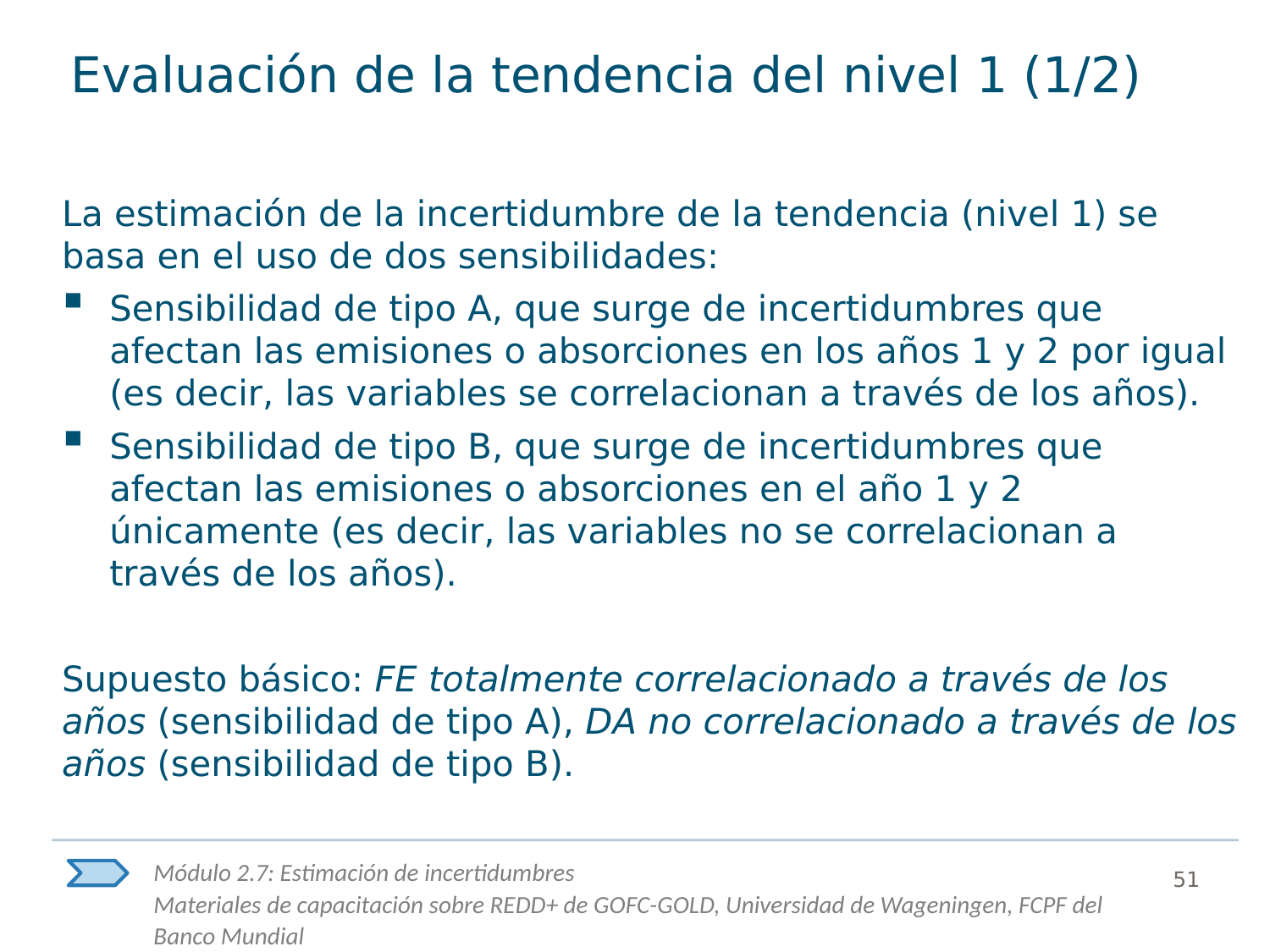

# Evaluación de la tendencia del nivel 1 (1/2)
La estimación de la incertidumbre de la tendencia (nivel 1) se basa en el uso de dos sensibilidades:
Sensibilidad de tipo A, que surge de incertidumbres que afectan las emisiones o absorciones en los años 1 y 2 por igual (es decir, las variables se correlacionan a través de los años).
Sensibilidad de tipo B, que surge de incertidumbres que afectan las emisiones o absorciones en el año 1 y 2 únicamente (es decir, las variables no se correlacionan a través de los años).

Supuesto básico: FE totalmente correlacionado a través de los años (sensibilidad de tipo A), DA no correlacionado a través de los años (sensibilidad de tipo B).